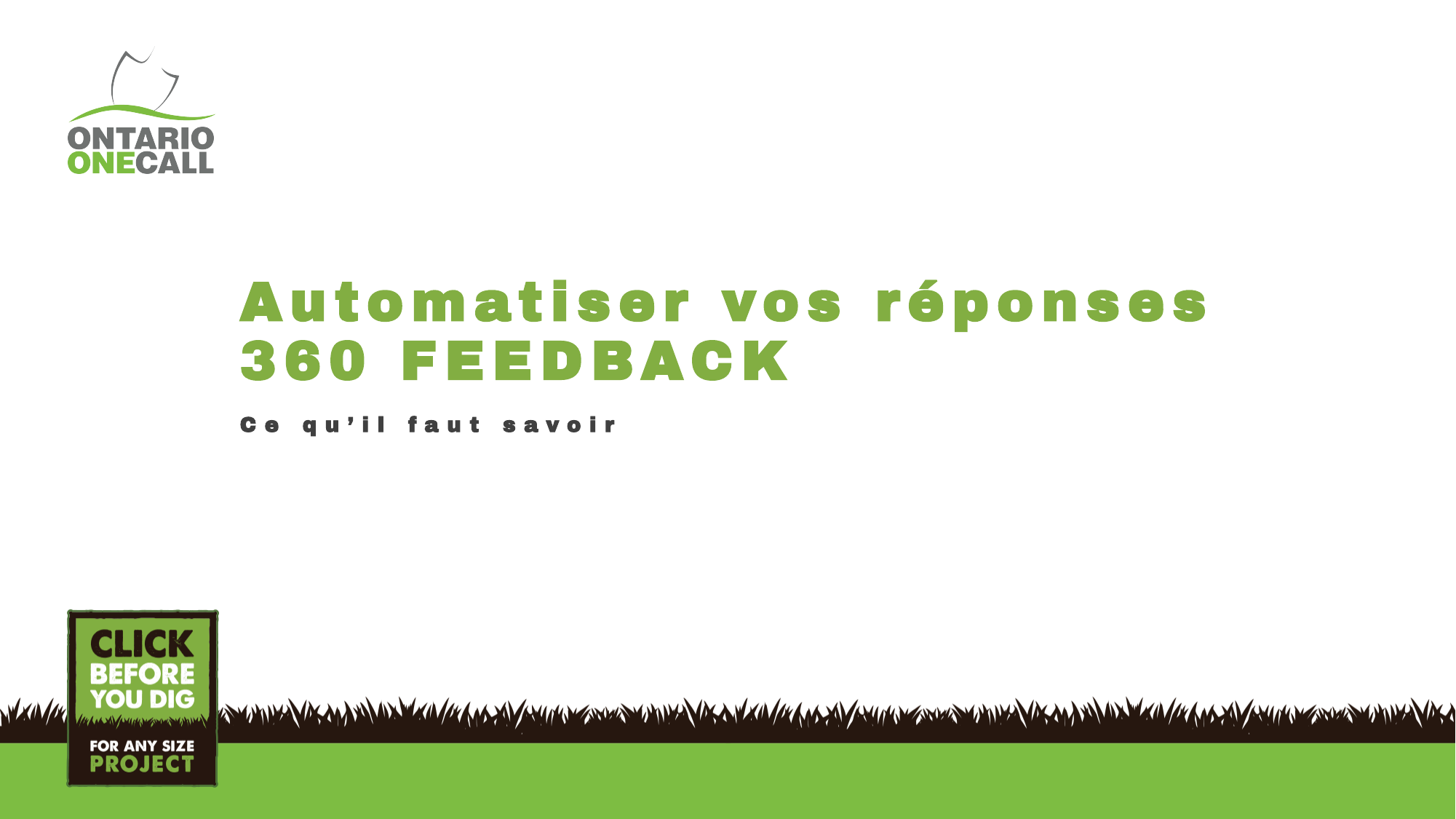

# Automatiser vos réponses  360 FEEDBACK
Ce qu’il faut savoir